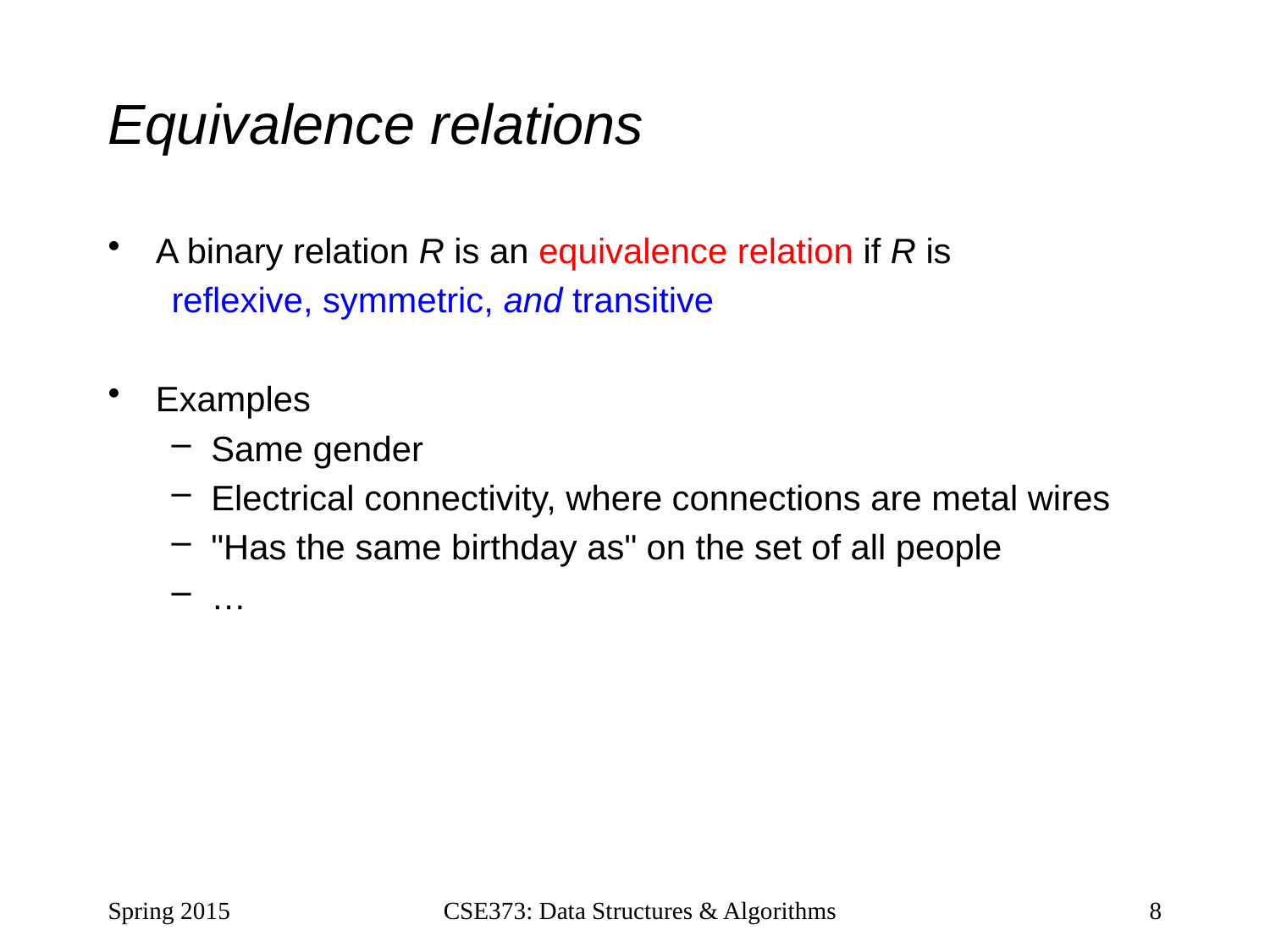

# Equivalence relations
A binary relation R is an equivalence relation if R is
reflexive, symmetric, and transitive

Examples
Same gender
Electrical connectivity, where connections are metal wires
"Has the same birthday as" on the set of all people
…

Spring 2015
CSE373: Data Structures & Algorithms
8